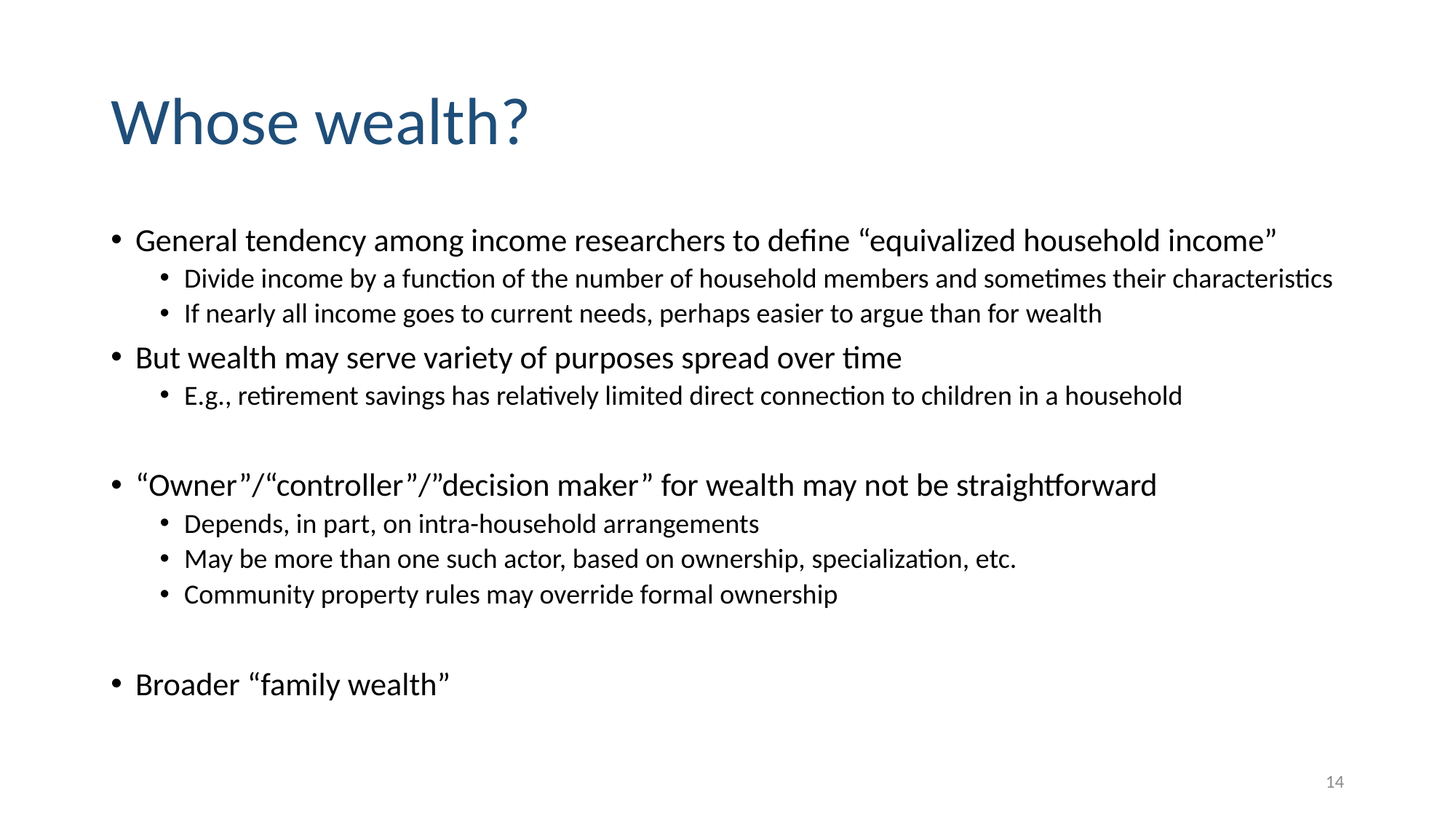

# Whose wealth?
General tendency among income researchers to define “equivalized household income”
Divide income by a function of the number of household members and sometimes their characteristics
If nearly all income goes to current needs, perhaps easier to argue than for wealth
But wealth may serve variety of purposes spread over time
E.g., retirement savings has relatively limited direct connection to children in a household

“Owner”/“controller”/”decision maker” for wealth may not be straightforward
Depends, in part, on intra-household arrangements
May be more than one such actor, based on ownership, specialization, etc.
Community property rules may override formal ownership

Broader “family wealth”
14